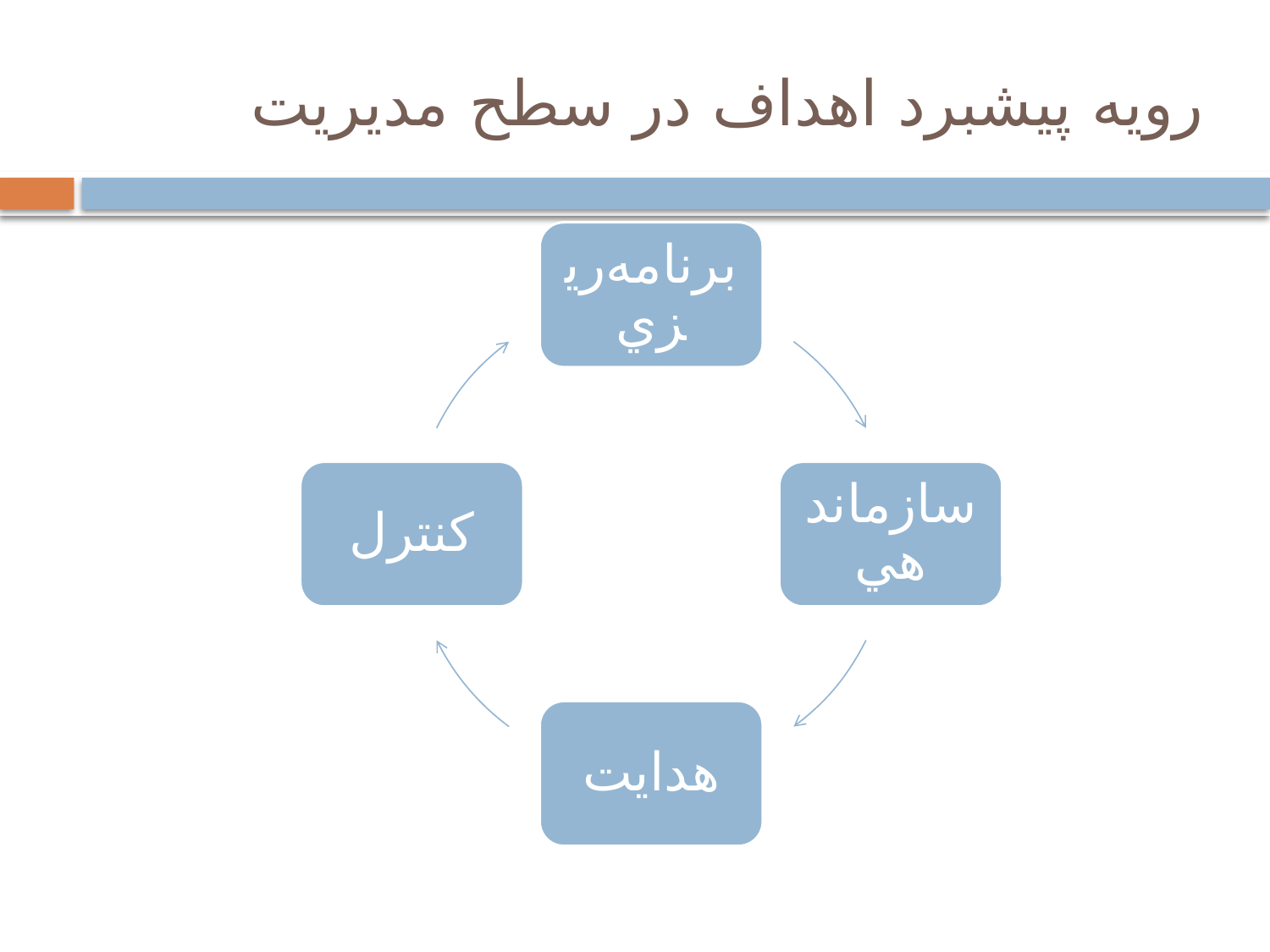

# رويه پيشبرد اهداف در سطح مديريت
برنامه‌ريزي
سازماندهي
هدايت
كنترل